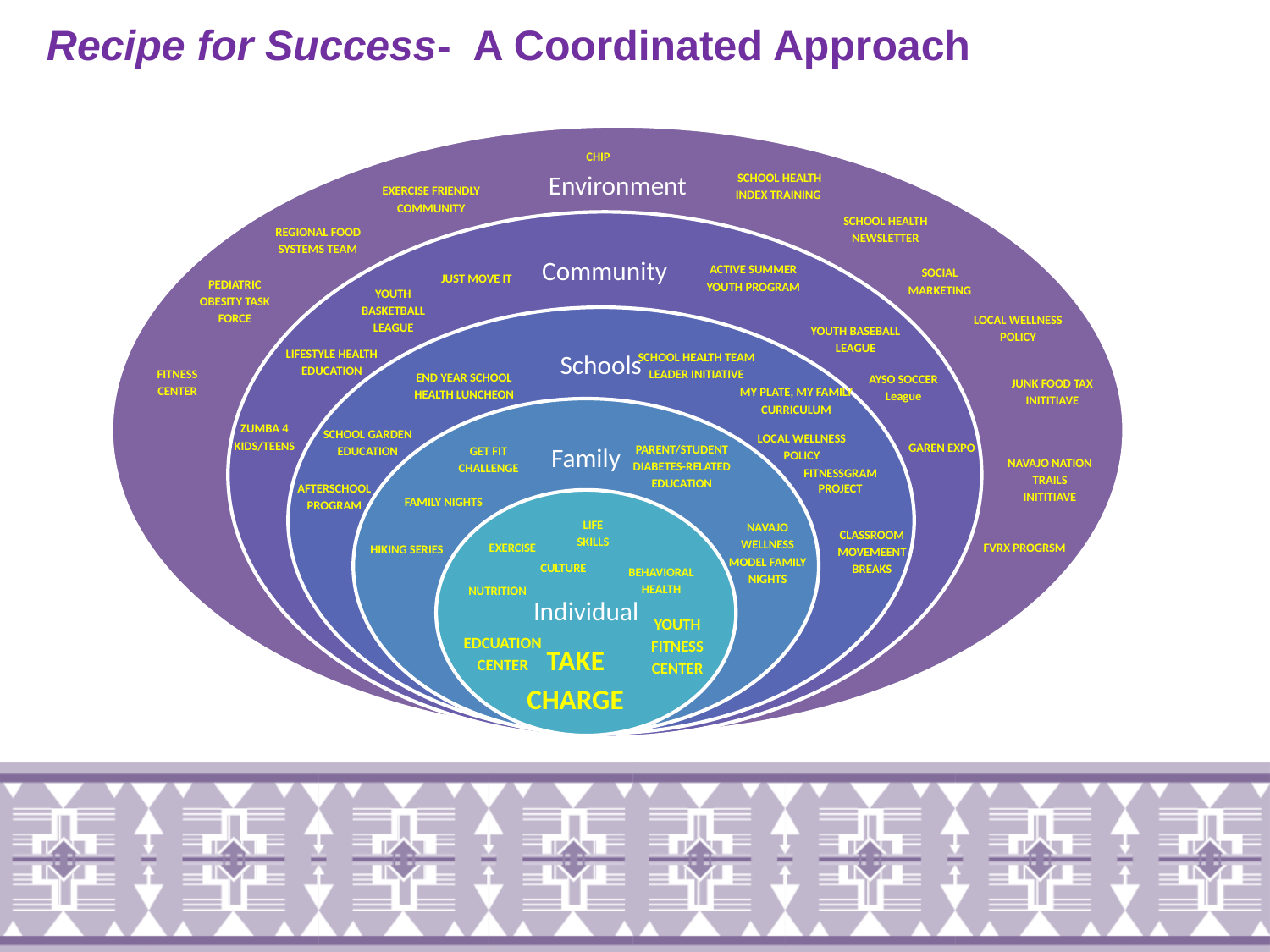

# Recipe for Success-  A Coordinated Approach
Environment
Community
Schools
Family
Individual
CHIP
SCHOOL HEALTH INDEX TRAINING
EXERCISE FRIENDLY COMMUNITY
SCHOOL HEALTH NEWSLETTER
REGIONAL FOOD SYSTEMS TEAM
ACTIVE SUMMER YOUTH PROGRAM
SOCIAL MARKETING
JUST MOVE IT
PEDIATRIC OBESITY TASK FORCE
YOUTH BASKETBALL LEAGUE
YOUTH BASEBALL LEAGUE
LIFESTYLE HEALTH EDUCATION
SCHOOL HEALTH TEAM LEADER INITIATIVE
FITNESS CENTER
END YEAR SCHOOL HEALTH LUNCHEON
AYSO SOCCER League
ZUMBA 4 KIDS/TEENS
SCHOOL GARDEN EDUCATION
LOCAL WELLNESS POLICY
PARENT/STUDENT DIABETES-RELATED EDUCATION
GET FIT CHALLENGE
FITNESSGRAM
PROJECT
AFTERSCHOOL PROGRAM
LIFE SKILLS
NAVAJO WELLNESS MODEL FAMILY NIGHTS
EXERCISE
HIKING SERIES
CULTURE
BEHAVIORAL HEALTH
NUTRITION
YOUTH FITNESS CENTER
EDCUATION CENTER
TAKE CHARGE
LOCAL WELLNESS POLICY
JUNK FOOD TAX INITITIAVE
MY PLATE, MY FAMILY CURRICULUM
GAREN EXPO
NAVAJO NATION TRAILS INITITIAVE
FAMILY NIGHTS
CLASSROOM MOVEMEENT BREAKS
FVRX PROGRSM